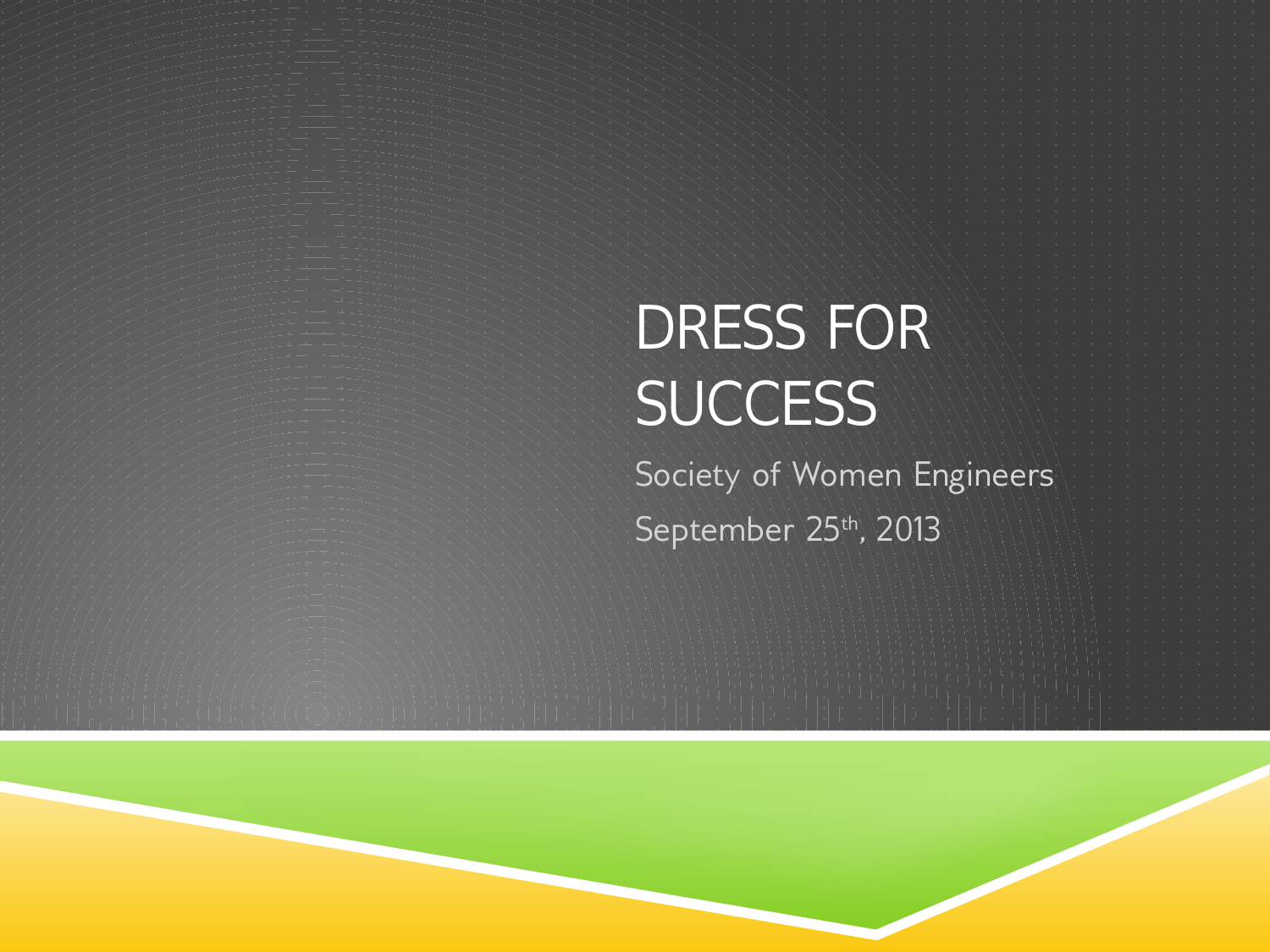

# Dress for success
Society of Women Engineers
September 25th, 2013